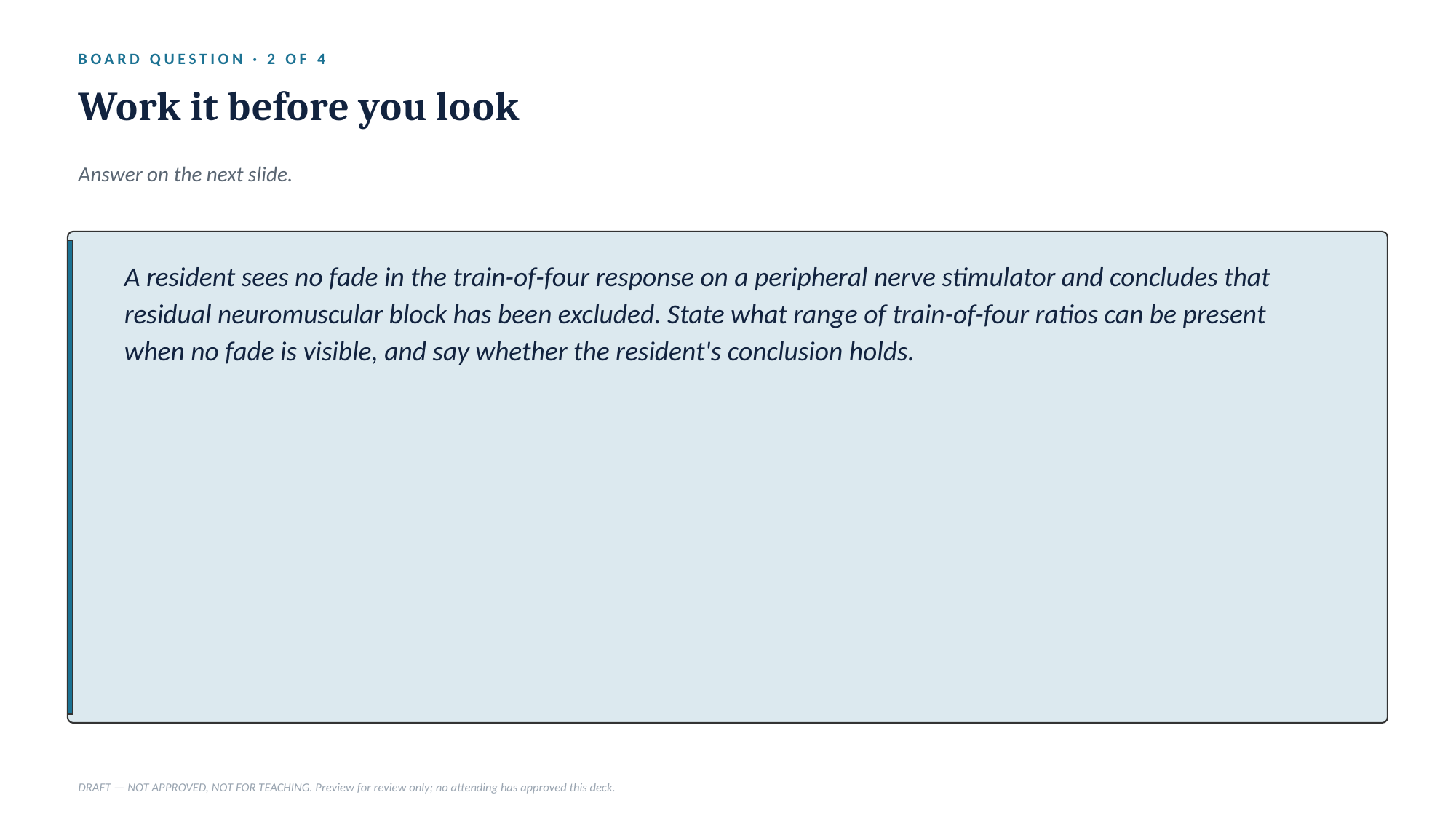

BOARD QUESTION · 2 OF 4
Work it before you look
Answer on the next slide.

A resident sees no fade in the train-of-four response on a peripheral nerve stimulator and concludes that residual neuromuscular block has been excluded. State what range of train-of-four ratios can be present when no fade is visible, and say whether the resident's conclusion holds.
DRAFT — NOT APPROVED, NOT FOR TEACHING. Preview for review only; no attending has approved this deck.